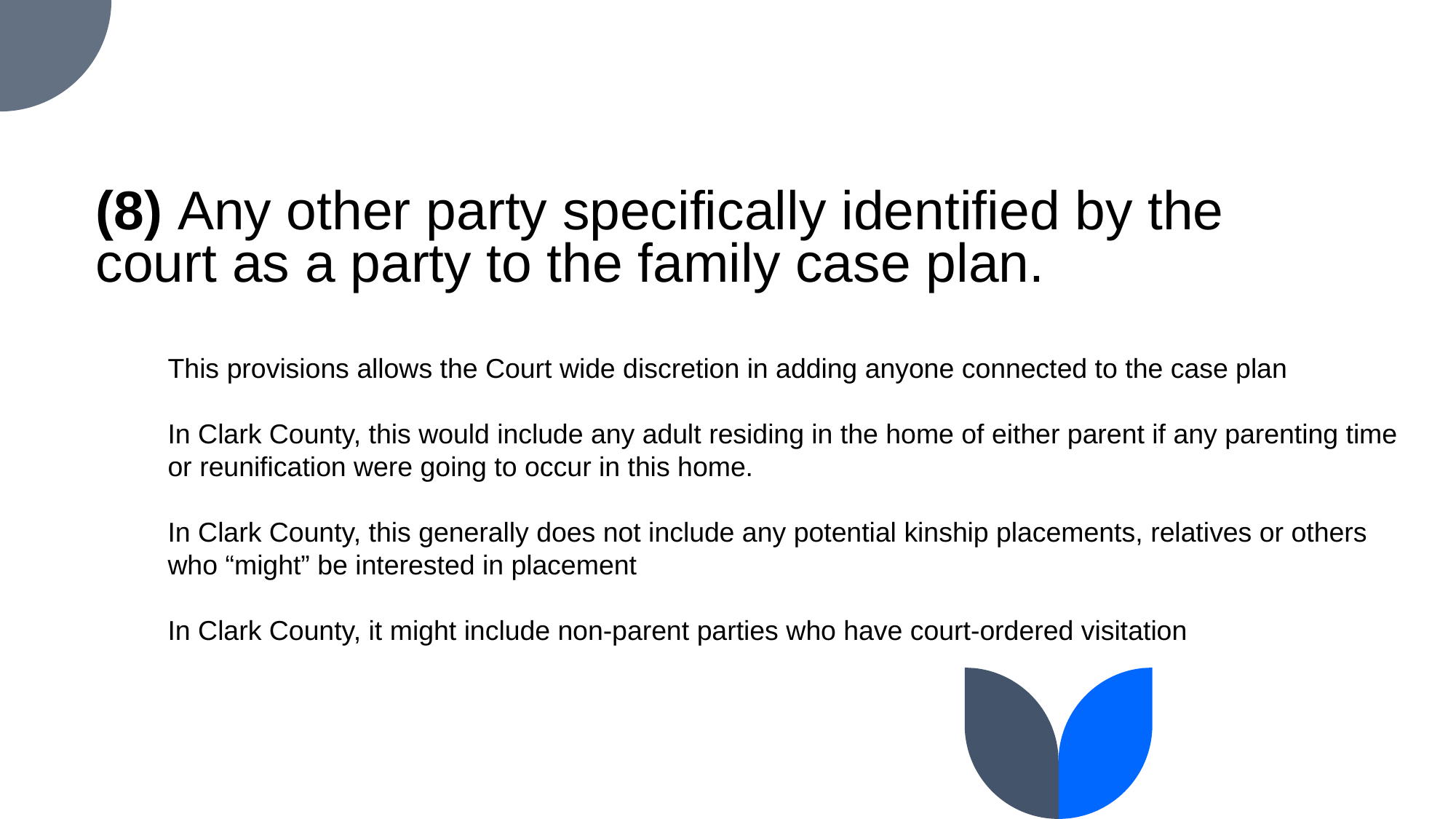

# (8) Any other party specifically identified by the court as a party to the family case plan.
This provisions allows the Court wide discretion in adding anyone connected to the case plan

In Clark County, this would include any adult residing in the home of either parent if any parenting time
or reunification were going to occur in this home.

In Clark County, this generally does not include any potential kinship placements, relatives or others
who “might” be interested in placement

In Clark County, it might include non-parent parties who have court-ordered visitation